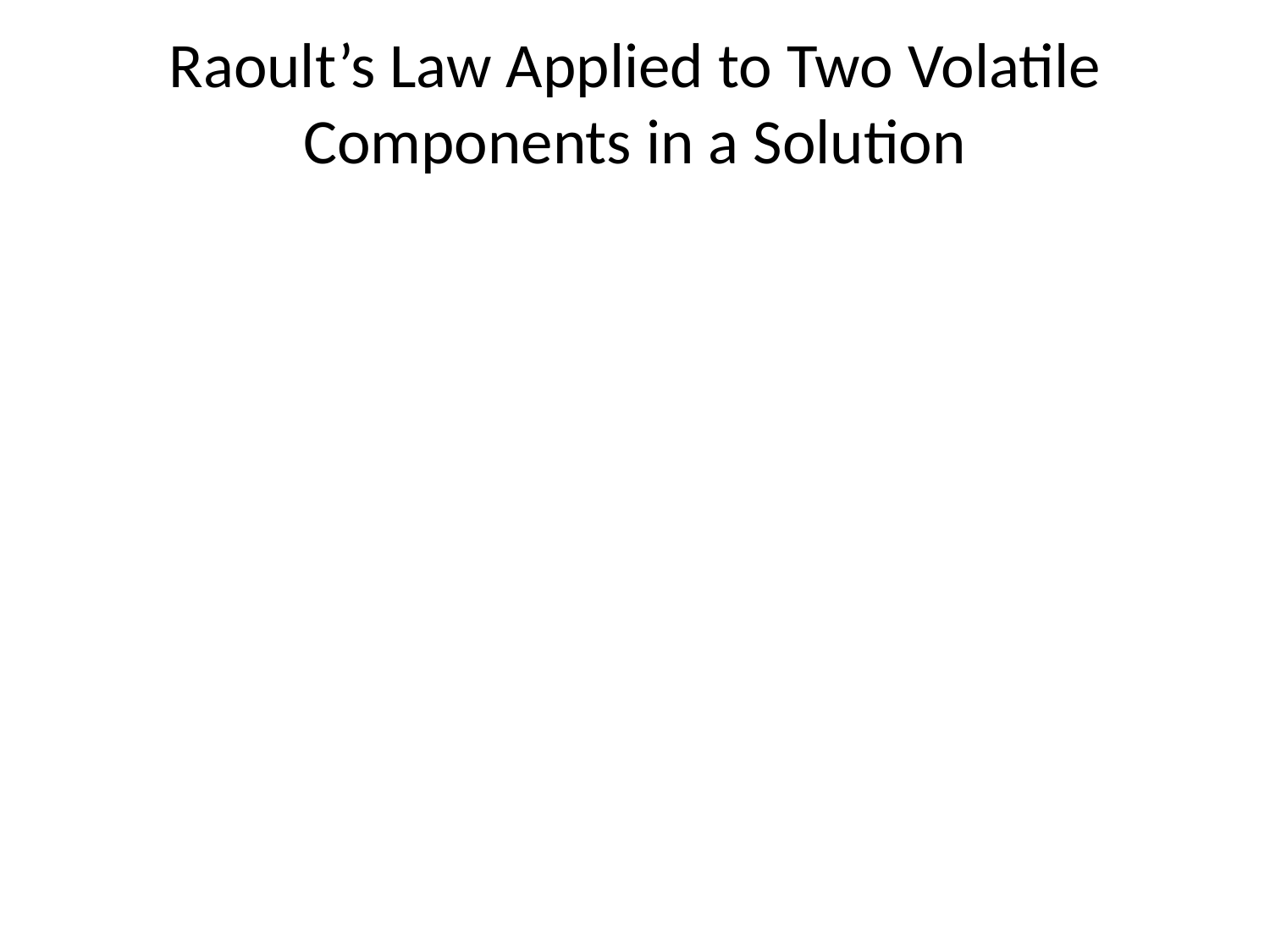

# Raoult’s Law Applied to Two Volatile Components in a Solution